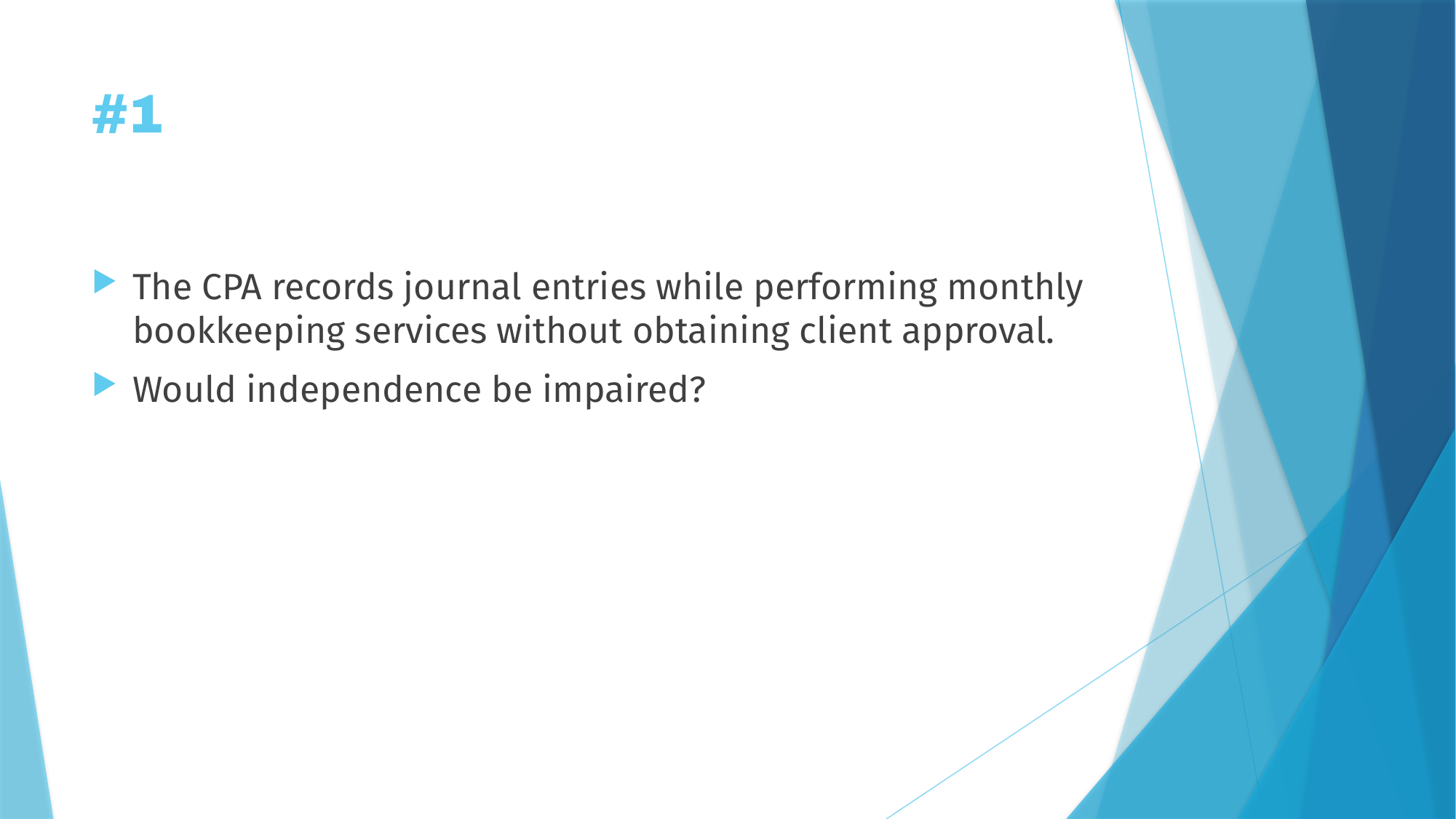

# #1
The CPA records journal entries while performing monthly bookkeeping services without obtaining client approval.
Would independence be impaired?